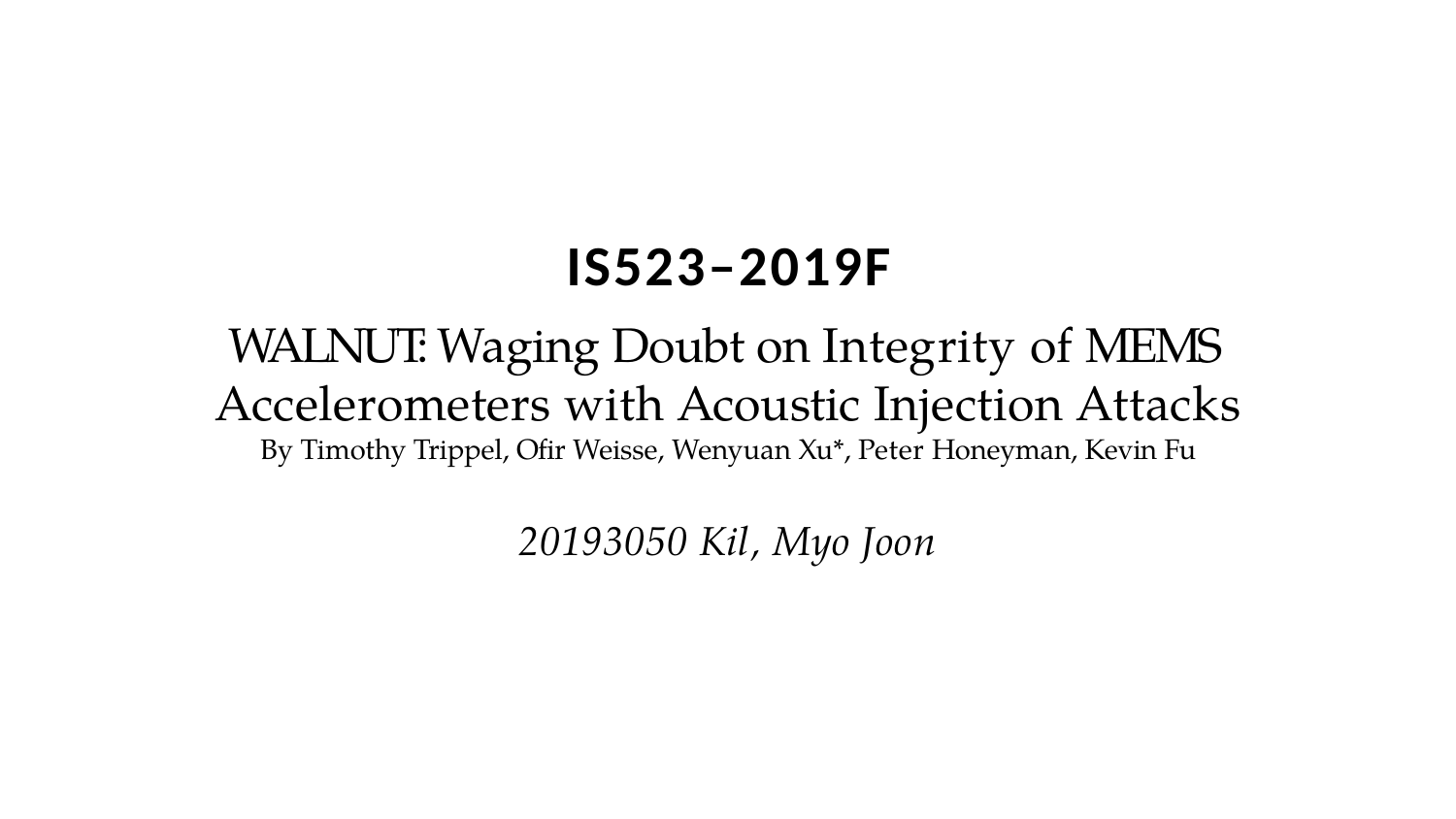

# IS523–2019F
WALNUT: Waging Doubt on Integrity of MEMS  Accelerometers with Acoustic Injection Attacks
By Timothy Trippel, Oﬁr Weisse, Wenyuan Xu*, Peter Honeyman, Kevin Fu

20193050 Kil, Myo Joon